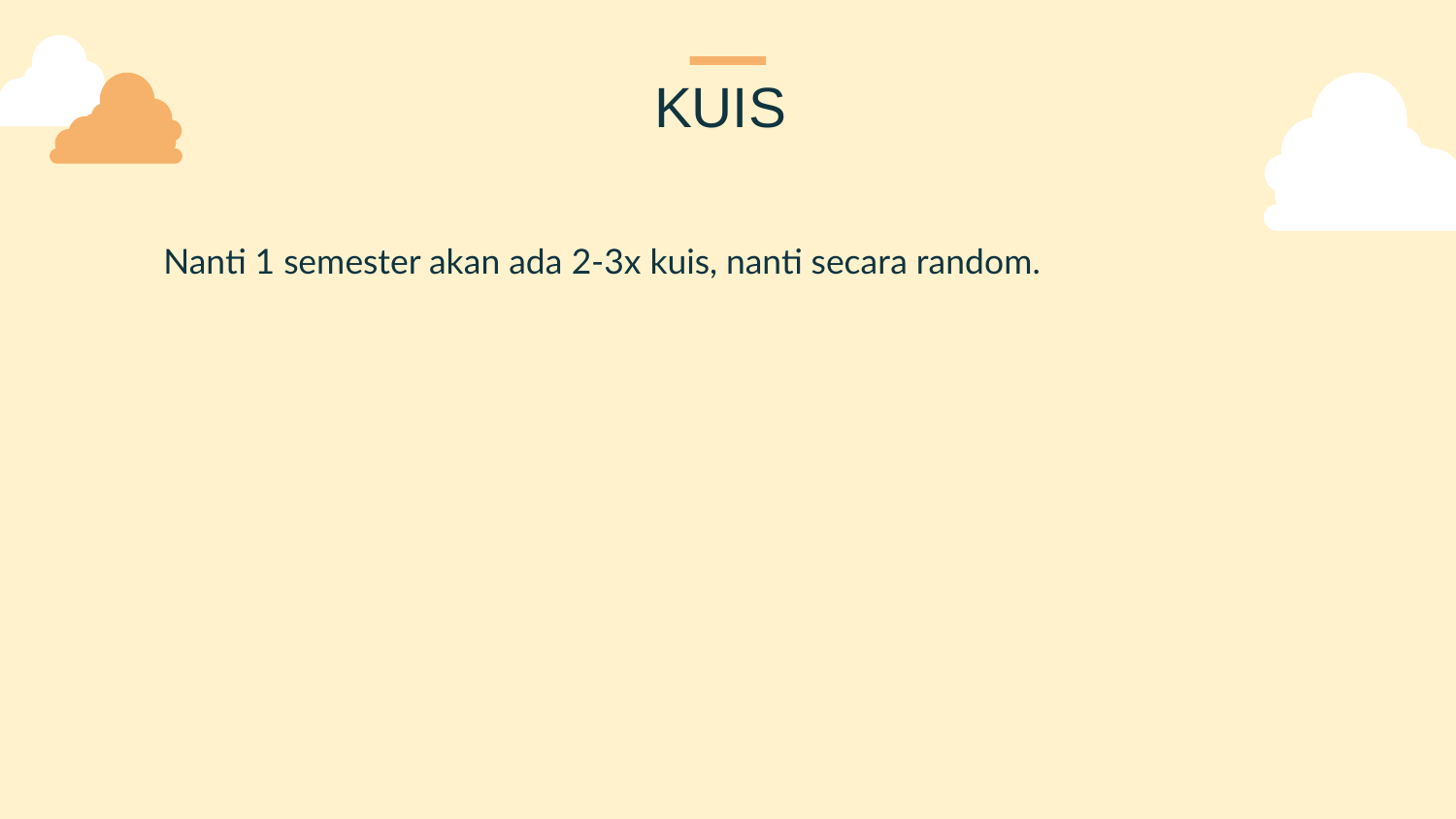

# KUIS

Nanti 1 semester akan ada 2-3x kuis, nanti secara random.